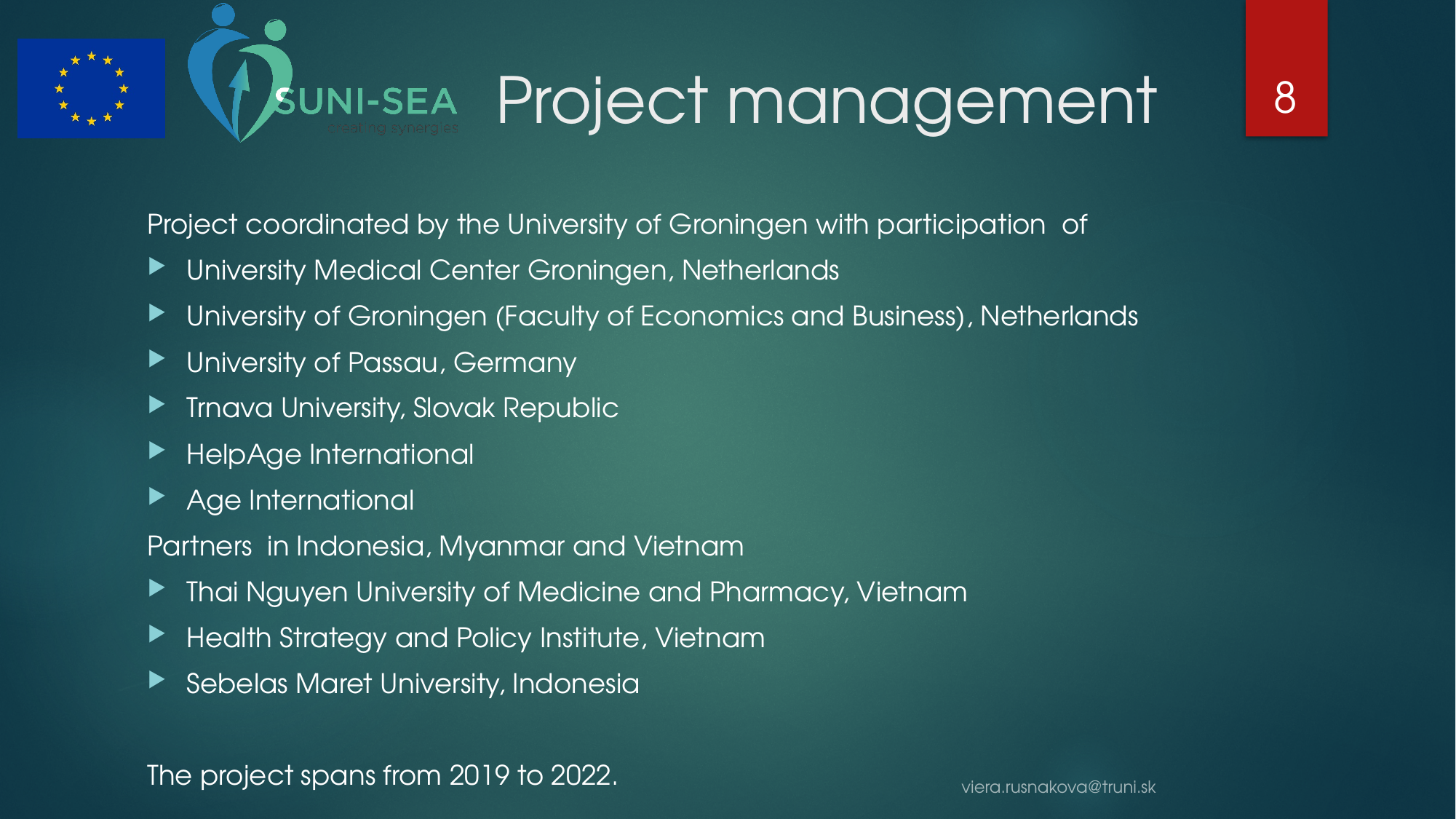

8
# Project management
Project coordinated by the University of Groningen with participation  of
University Medical Center Groningen, Netherlands
University of Groningen (Faculty of Economics and Business), Netherlands
University of Passau, Germany
Trnava University, Slovak Republic
HelpAge International
Age International
Partners  in Indonesia, Myanmar and Vietnam
Thai Nguyen University of Medicine and Pharmacy, Vietnam
Health Strategy and Policy Institute, Vietnam
Sebelas Maret University, Indonesia

The project spans from 2019 to 2022.
viera.rusnakova@truni.sk